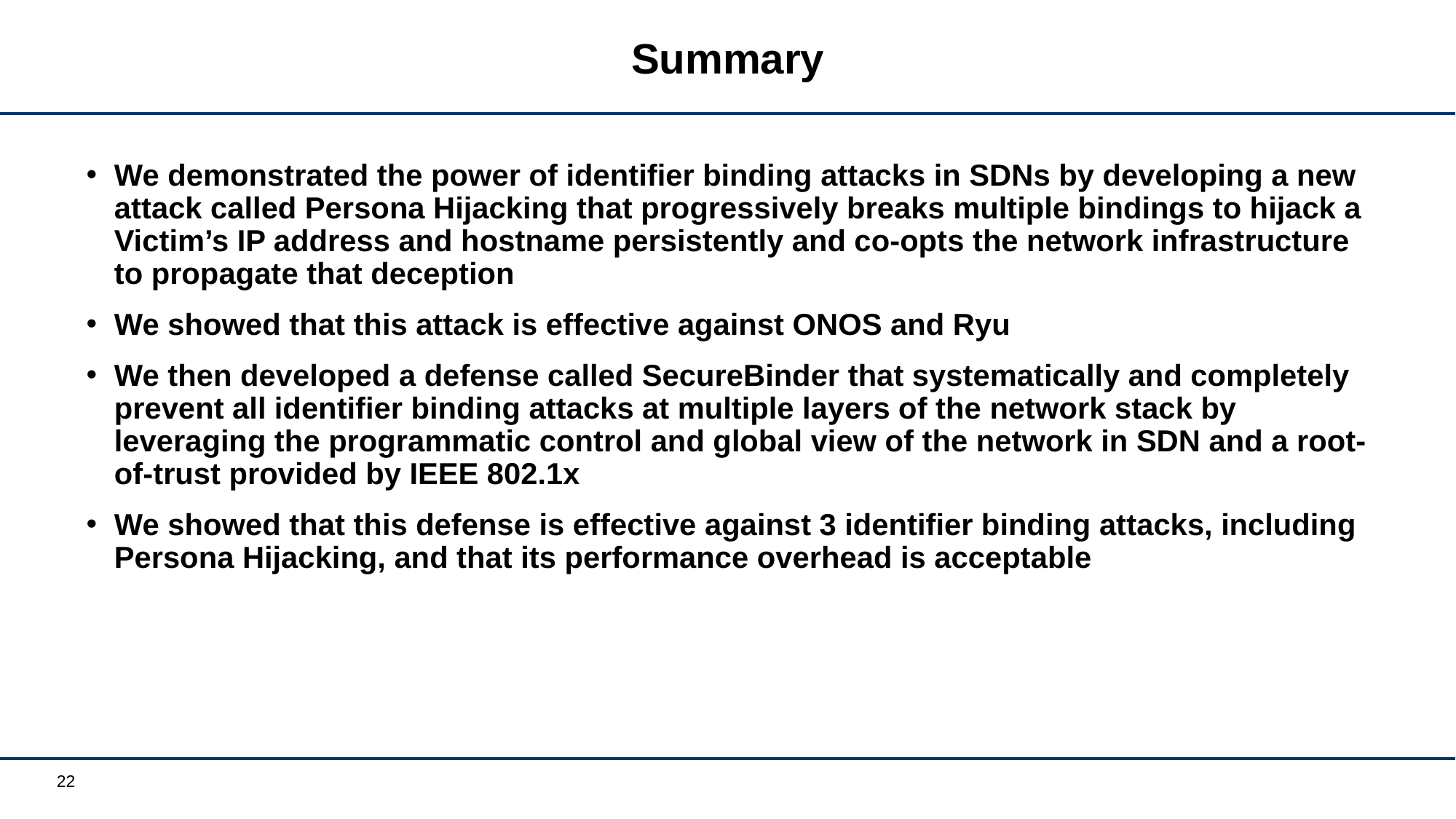

# Summary
We demonstrated the power of identifier binding attacks in SDNs by developing a new attack called Persona Hijacking that progressively breaks multiple bindings to hijack a Victim’s IP address and hostname persistently and co-opts the network infrastructure to propagate that deception
We showed that this attack is effective against ONOS and Ryu
We then developed a defense called SecureBinder that systematically and completely prevent all identifier binding attacks at multiple layers of the network stack by leveraging the programmatic control and global view of the network in SDN and a root-of-trust provided by IEEE 802.1x
We showed that this defense is effective against 3 identifier binding attacks, including Persona Hijacking, and that its performance overhead is acceptable